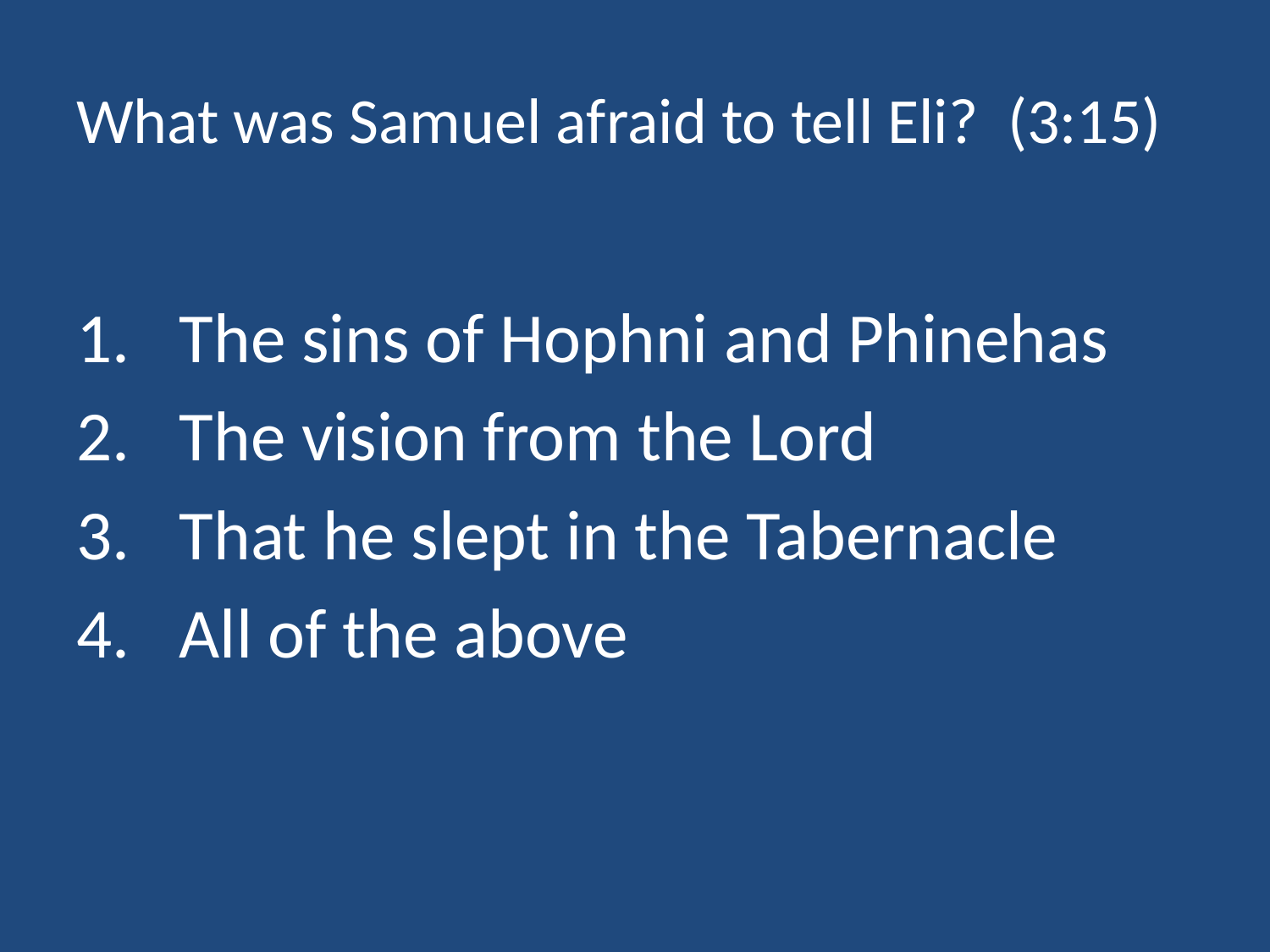

# What was Samuel afraid to tell Eli?  (3:15)
The sins of Hophni and Phinehas
The vision from the Lord
That he slept in the Tabernacle
All of the above